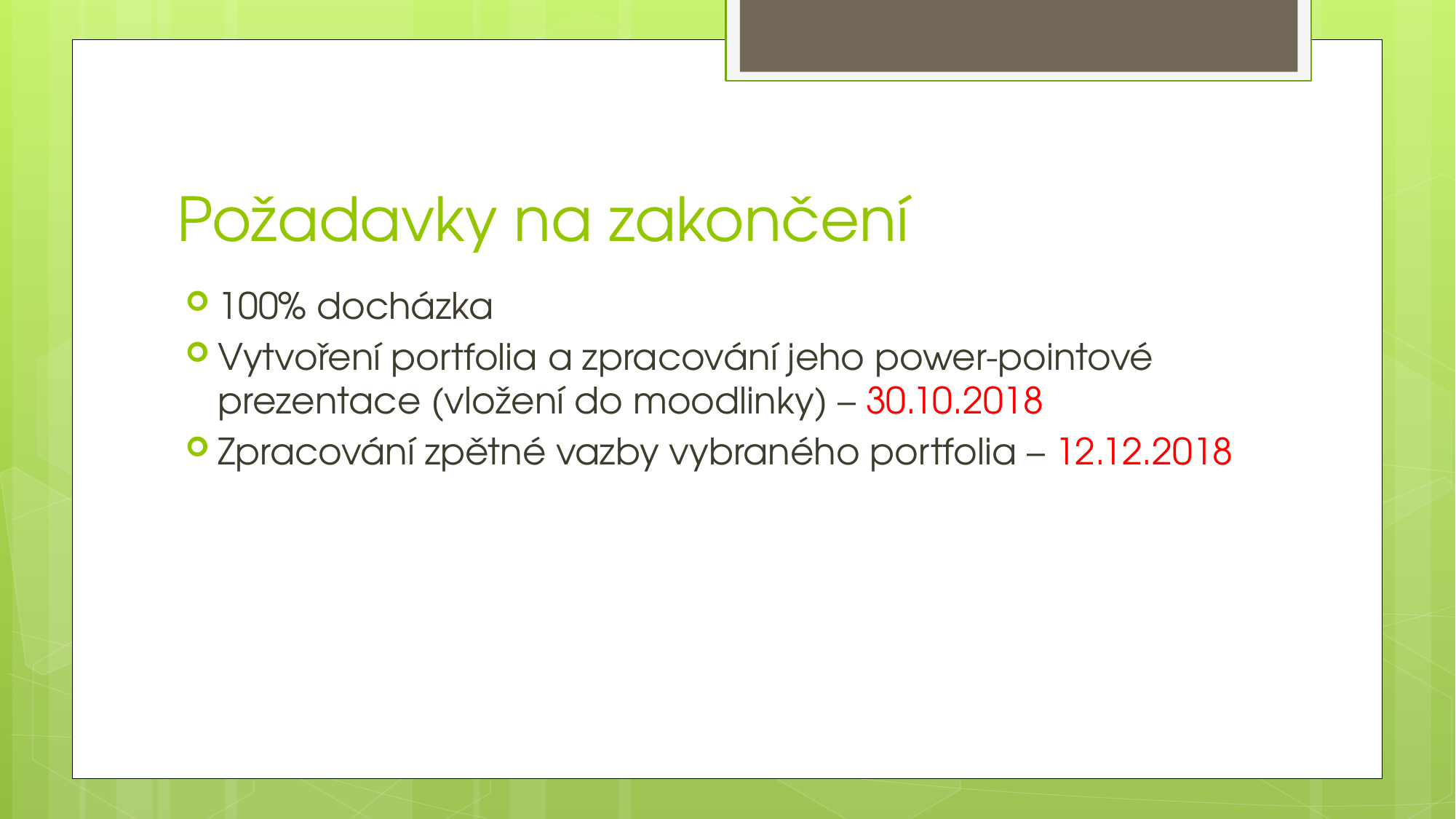

# Požadavky na zakončení
100% docházka
Vytvoření portfolia a zpracování jeho power-pointové prezentace (vložení do moodlinky) – 30.10.2018
Zpracování zpětné vazby vybraného portfolia – 12.12.2018